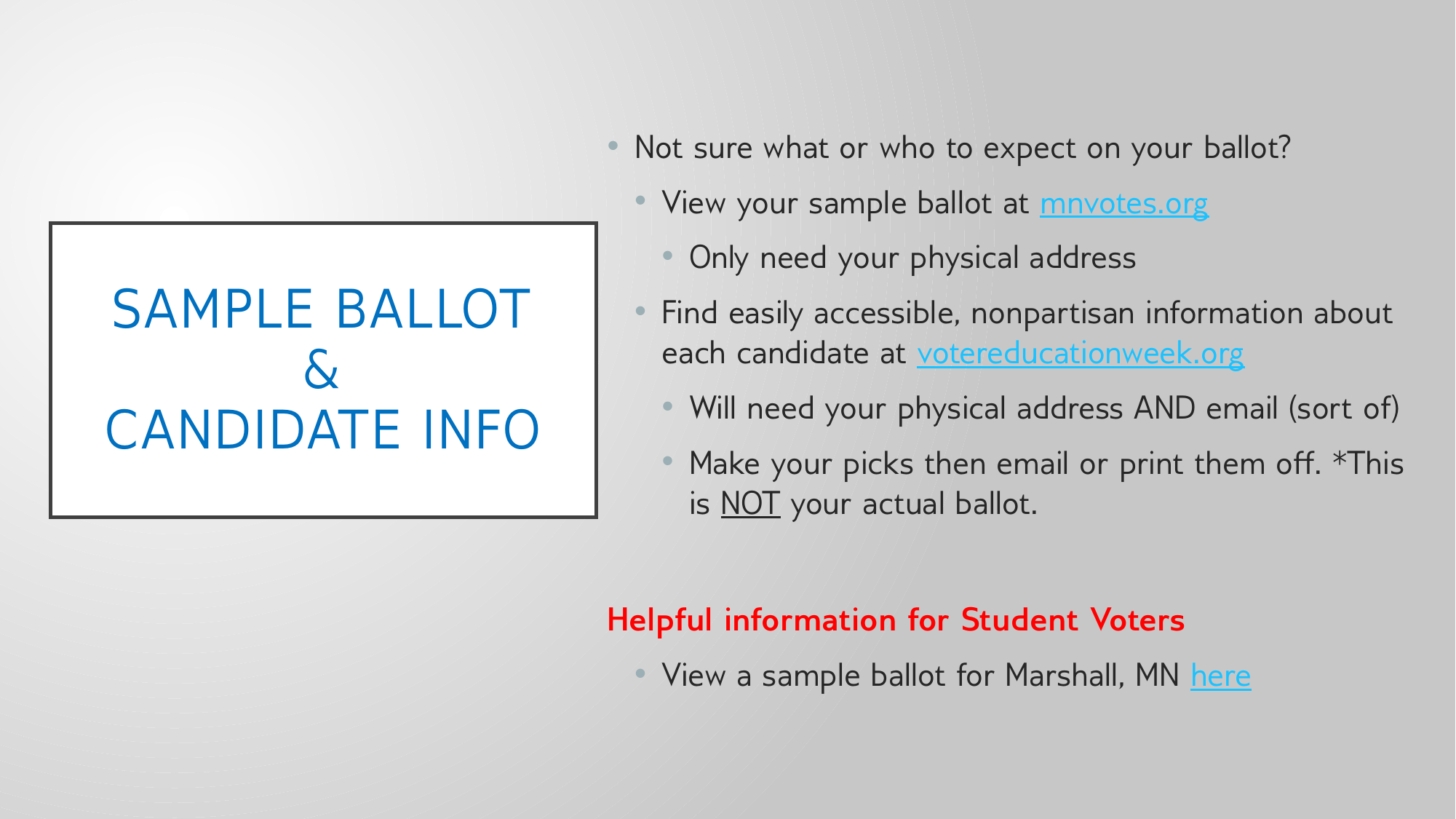

Not sure what or who to expect on your ballot?
View your sample ballot at mnvotes.org
Only need your physical address
Find easily accessible, nonpartisan information about each candidate at votereducationweek.org
Will need your physical address AND email (sort of)
Make your picks then email or print them off. *This is NOT your actual ballot.

Helpful information for Student Voters
View a sample ballot for Marshall, MN here
# Sample Ballot & Candidate Info